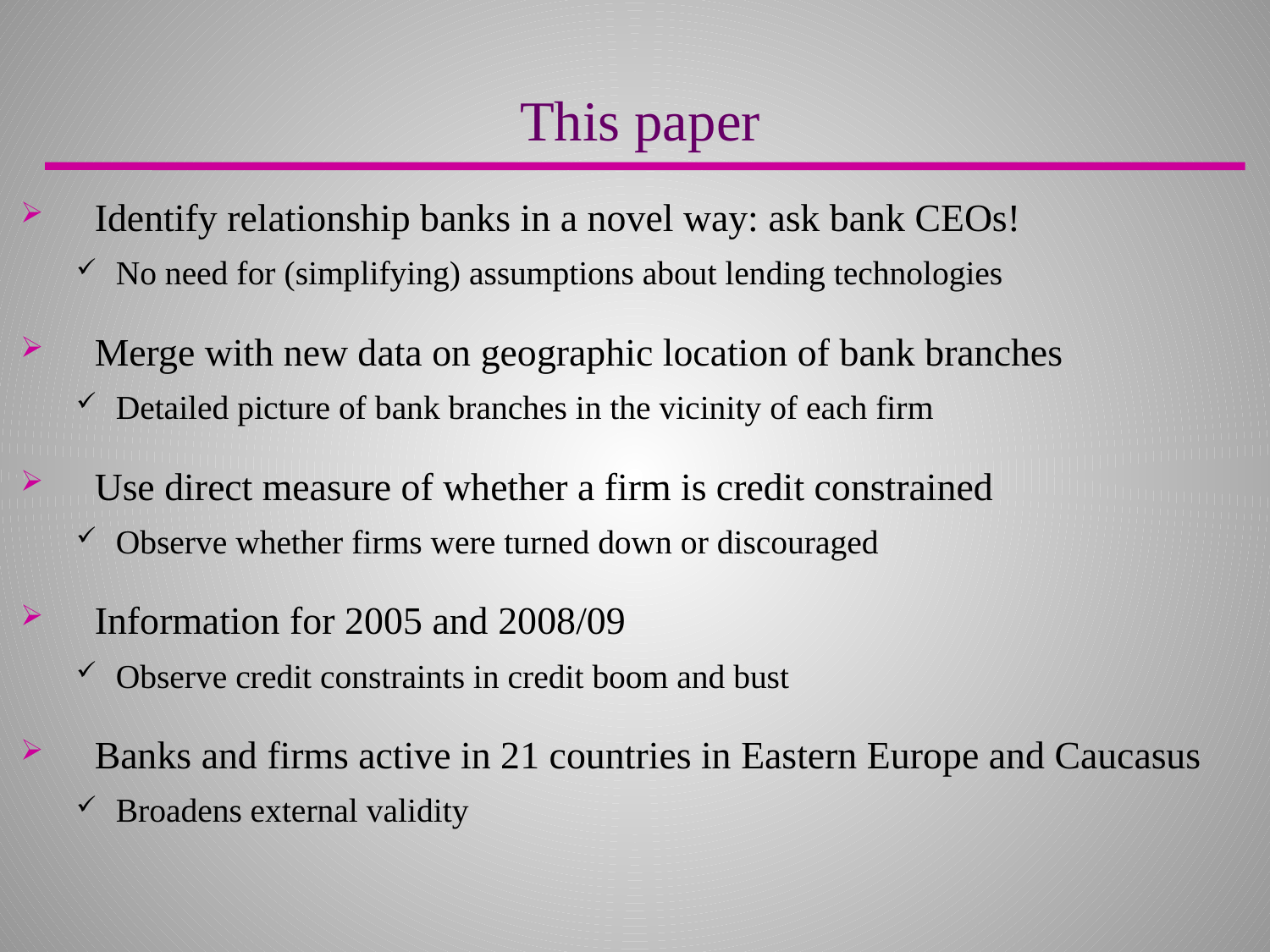

This paper

Identify relationship banks in a novel way: ask bank CEOs!
No need for (simplifying) assumptions about lending technologies
Merge with new data on geographic location of bank branches
Detailed picture of bank branches in the vicinity of each firm
Use direct measure of whether a firm is credit constrained
Observe whether firms were turned down or discouraged
Information for 2005 and 2008/09
Observe credit constraints in credit boom and bust
Banks and firms active in 21 countries in Eastern Europe and Caucasus
Broadens external validity